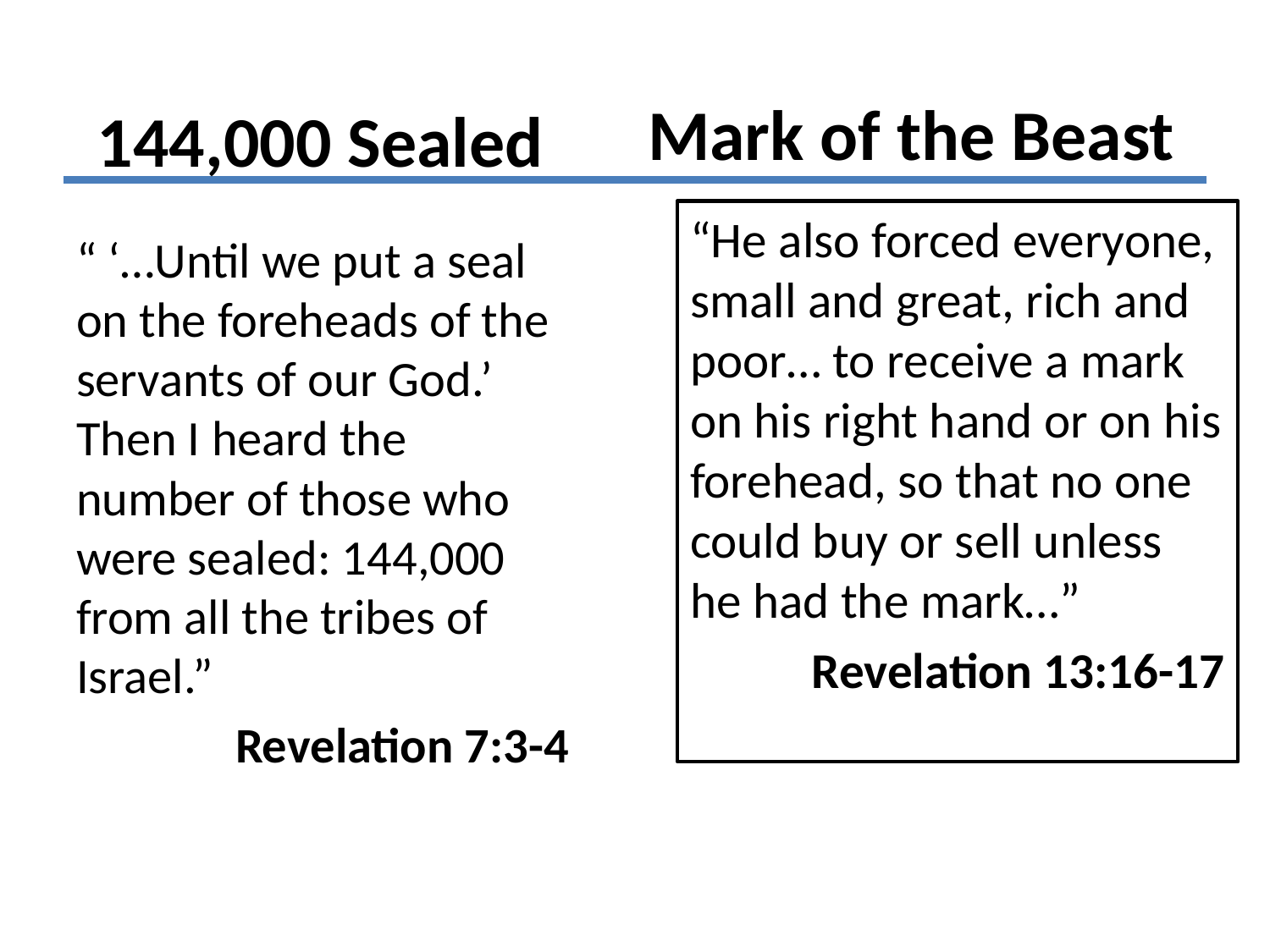

# Mark of the Beast
144,000 Sealed
“He also forced everyone, small and great, rich and poor… to receive a mark on his right hand or on his forehead, so that no one could buy or sell unless he had the mark…”
Revelation 13:16-17
“ ‘…Until we put a seal on the foreheads of the servants of our God.’ Then I heard the number of those who were sealed: 144,000 from all the tribes of Israel.”
Revelation 7:3-4